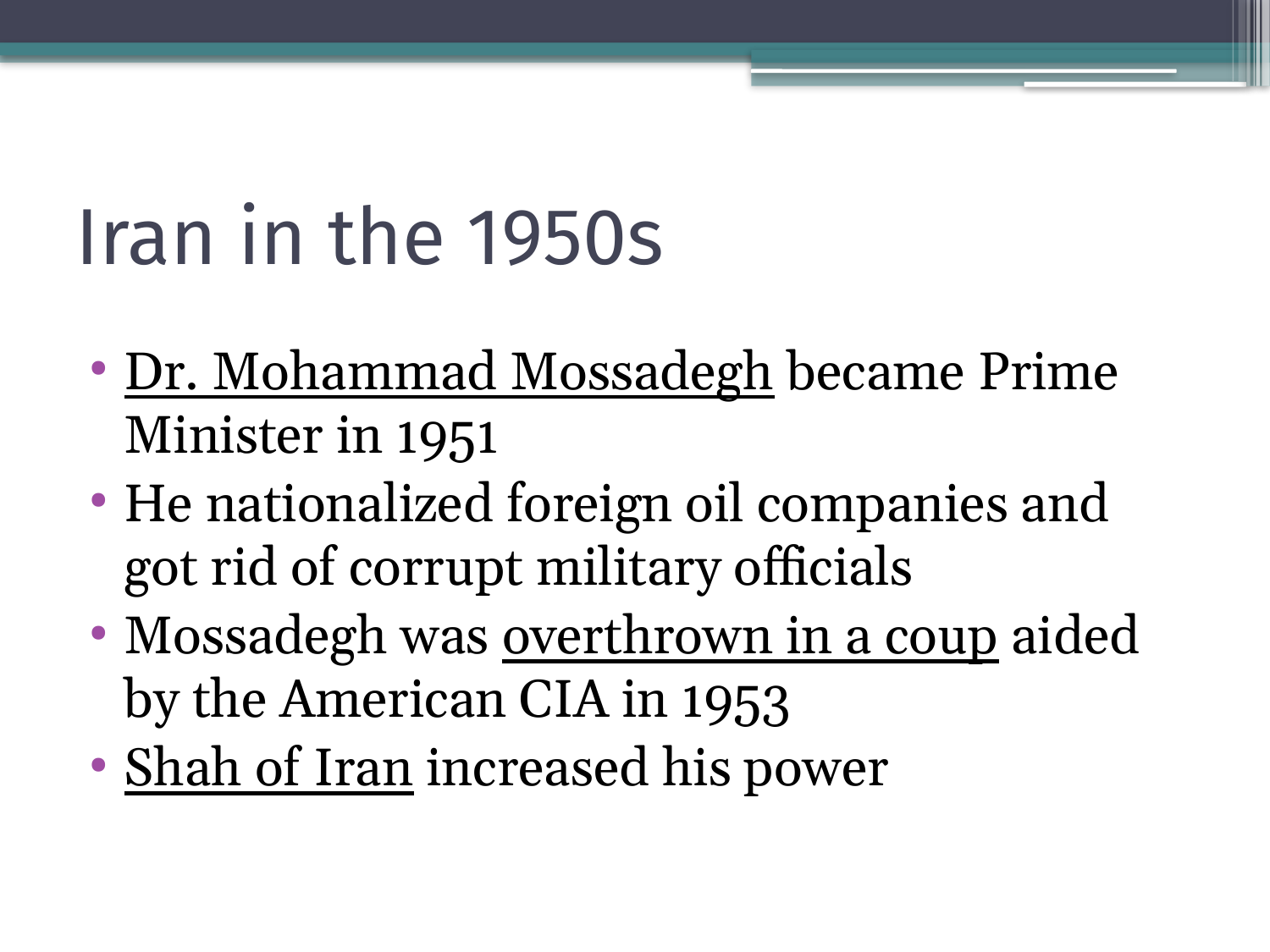

# Iran in the 1950s
Dr. Mohammad Mossadegh became Prime Minister in 1951
He nationalized foreign oil companies and got rid of corrupt military officials
Mossadegh was overthrown in a coup aided by the American CIA in 1953
Shah of Iran increased his power